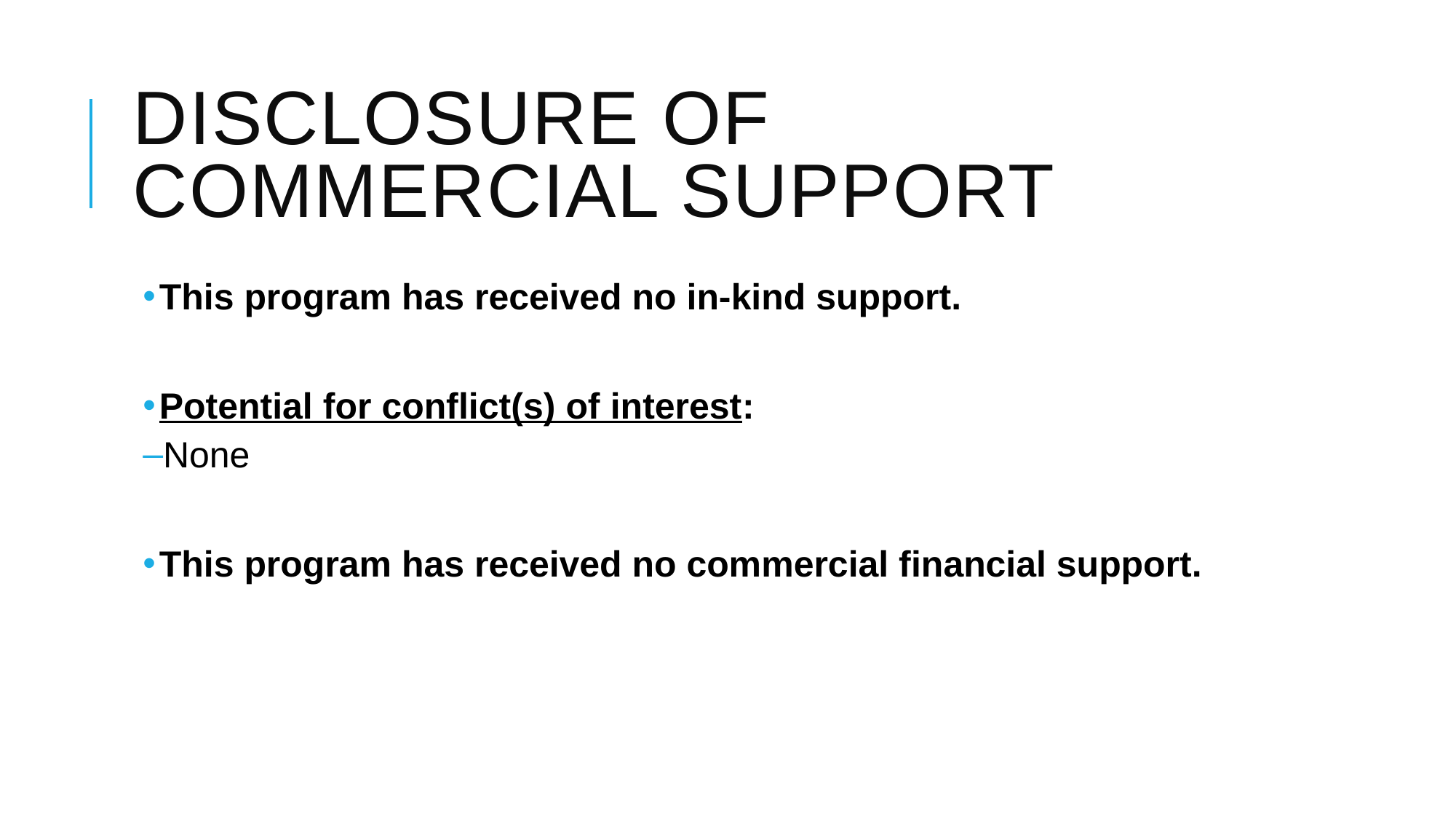

# Disclosure of Commercial Support
This program has received no in-kind support.

Potential for conflict(s) of interest:
None

This program has received no commercial financial support.